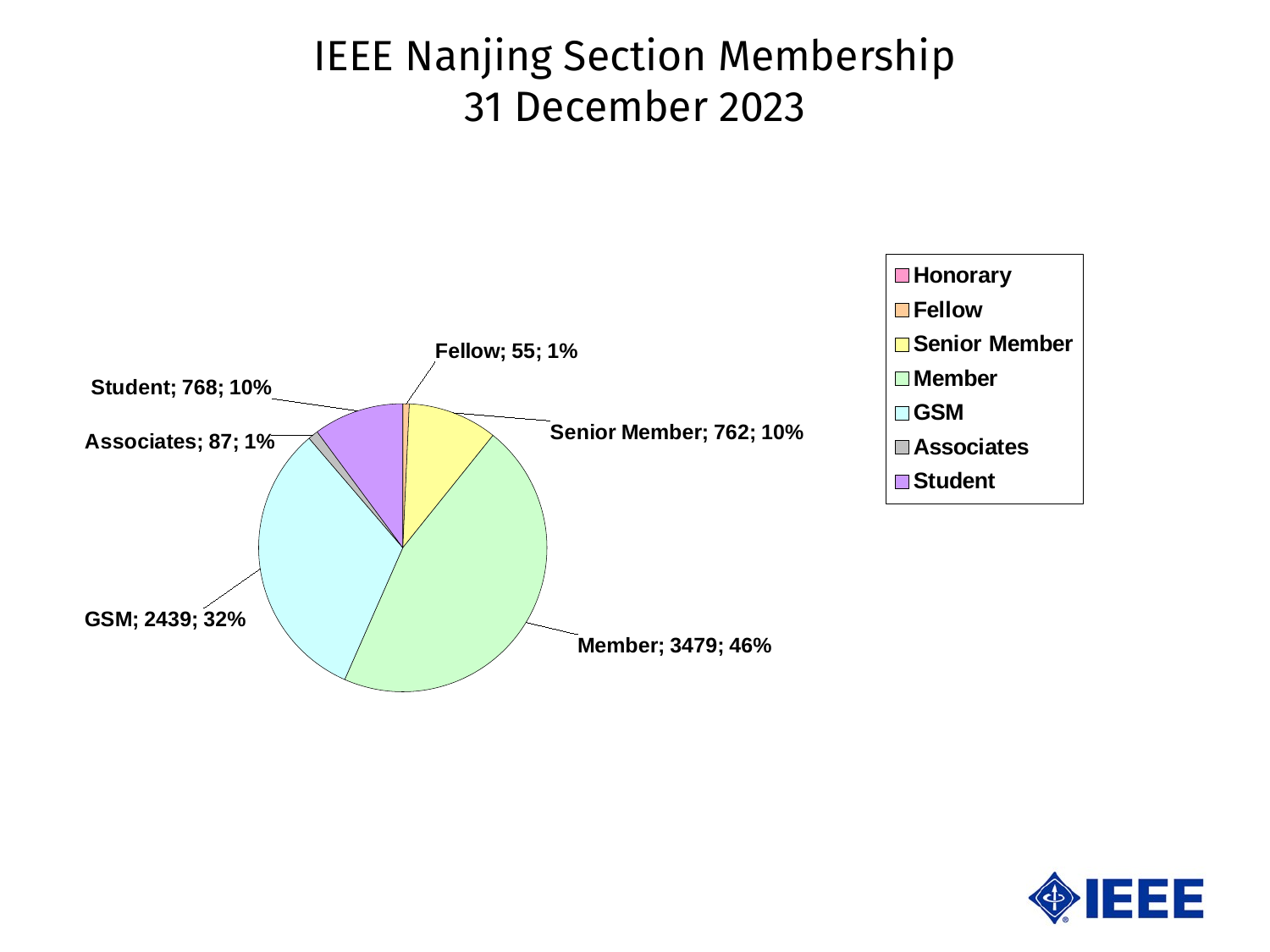

IEEE Nanjing Section Membership
31 December 2023

### Chart

| Category | Nanjing |  |
|---|---|---|
| Honorary | 0.0 | 0.0 |
| Fellow | 55.0 | 0.7246376811594203 |
| Senior Member | 762.0 | 10.039525691699605 |
| Member | 3479.0 | 45.83662714097497 |
| GSM | 2439.0 | 32.134387351778656 |
| Associates | 87.0 | 1.1462450592885376 |
| Student | 768.0 | 10.118577075098814 |